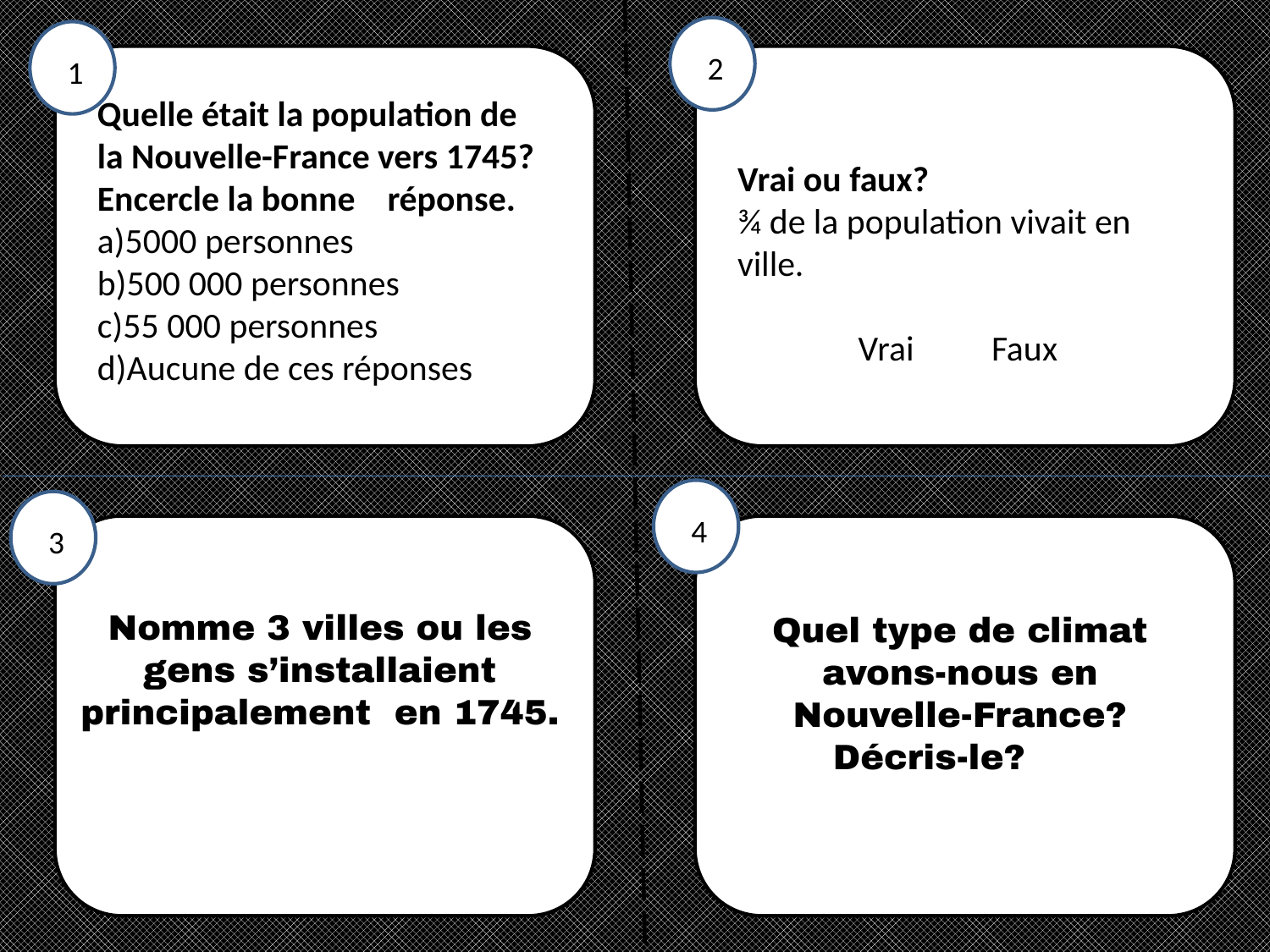

2

1

Quelle était la population de la Nouvelle-France vers 1745? Encercle la bonne    réponse.
a)5000 personnes
b)500 000 personnes
c)55 000 personnes
d)Aucune de ces réponses

Vrai ou faux?
¾ de la population vivait en ville.
               Vrai	Faux

4
3

Nomme 3 villes ou les gens s’installaient principalement  en 1745.
Quel type de climat avons-nous en Nouvelle-France? Décris-le?